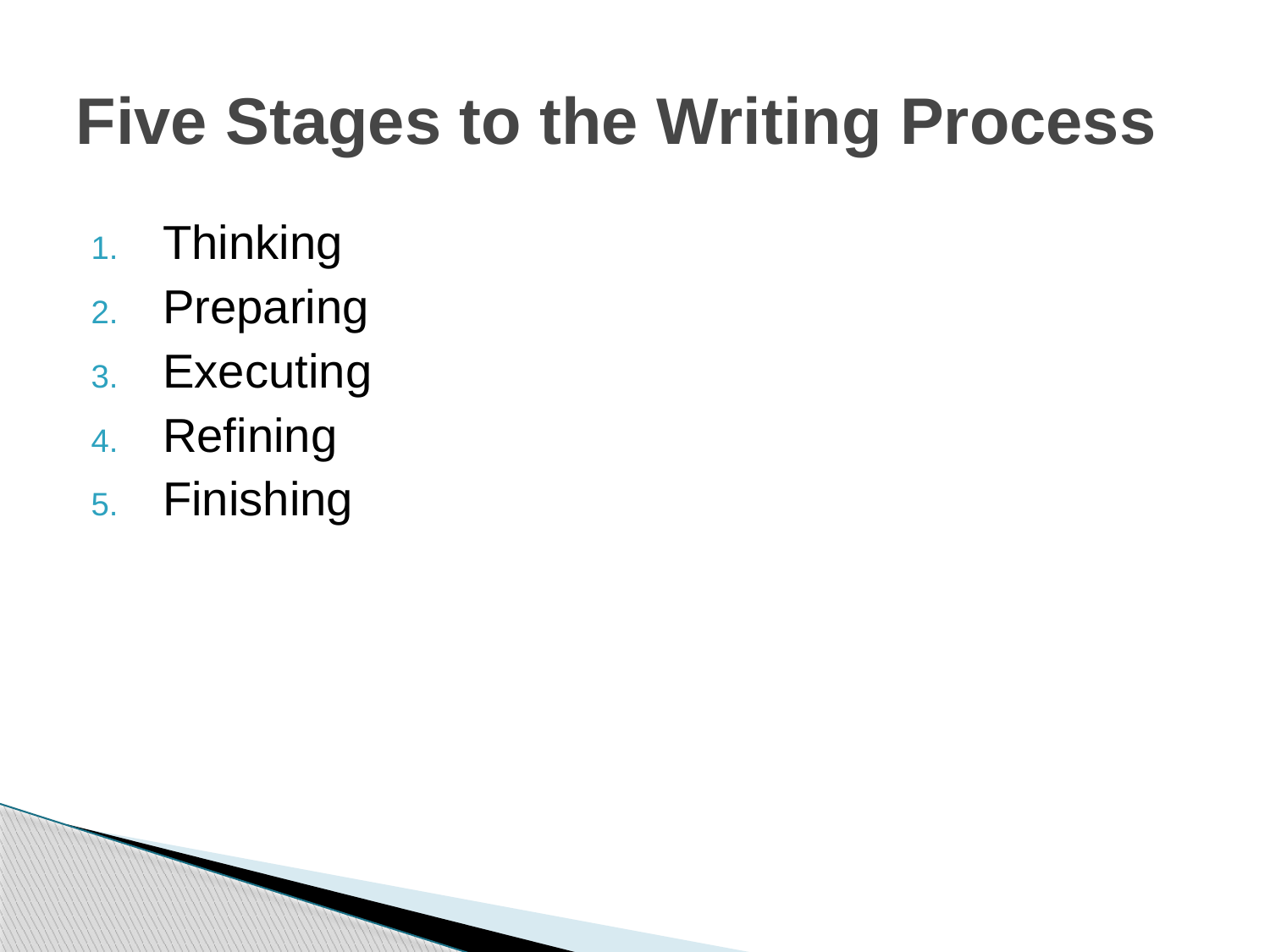

# Five Stages to the Writing Process
Thinking
Preparing
Executing
Refining
Finishing